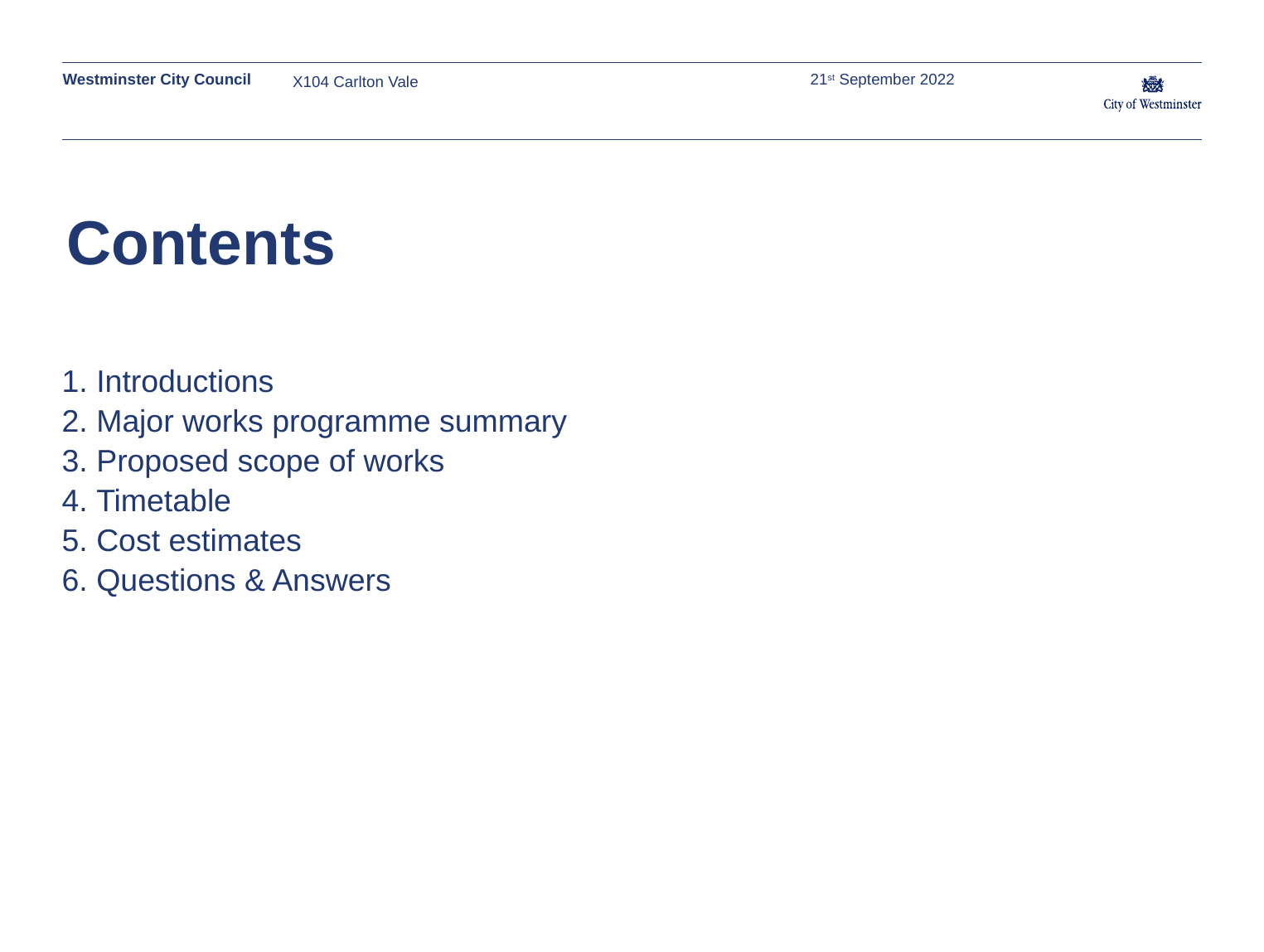

X104 Carlton Vale
21st September 2022
# Contents
 Introductions
 Major works programme summary
 Proposed scope of works
 Timetable
 Cost estimates
 Questions & Answers